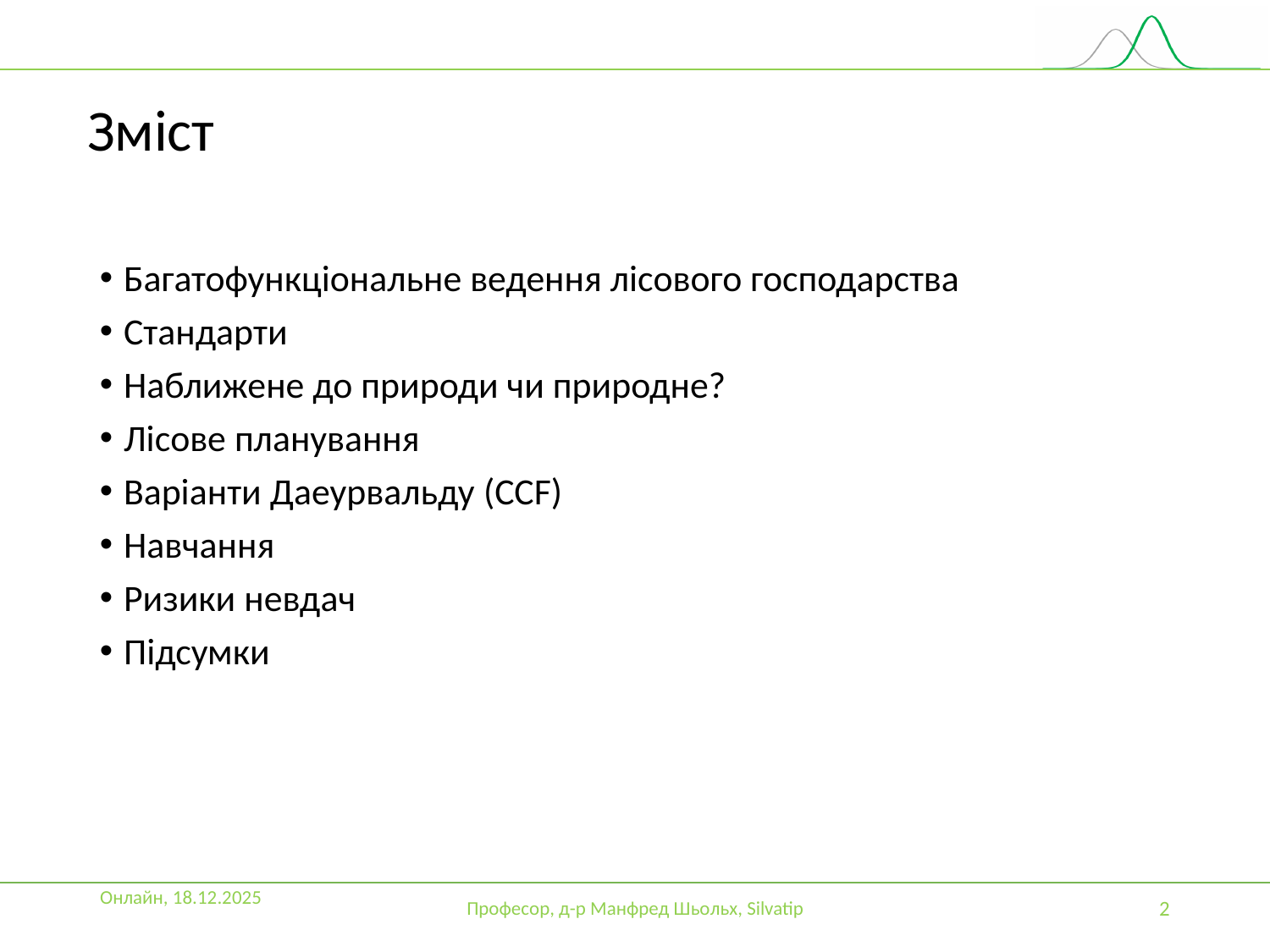

# Зміст
Багатофункціональне ведення лісового господарства
Стандарти
Наближене до природи чи природне?
Лісове планування
Варіанти Даеурвальду (CCF)
Навчання
Ризики невдач
Підсумки

Онлайн, 18.12.2025

Професор, д-р Манфред Шьольх, Silvatip
2